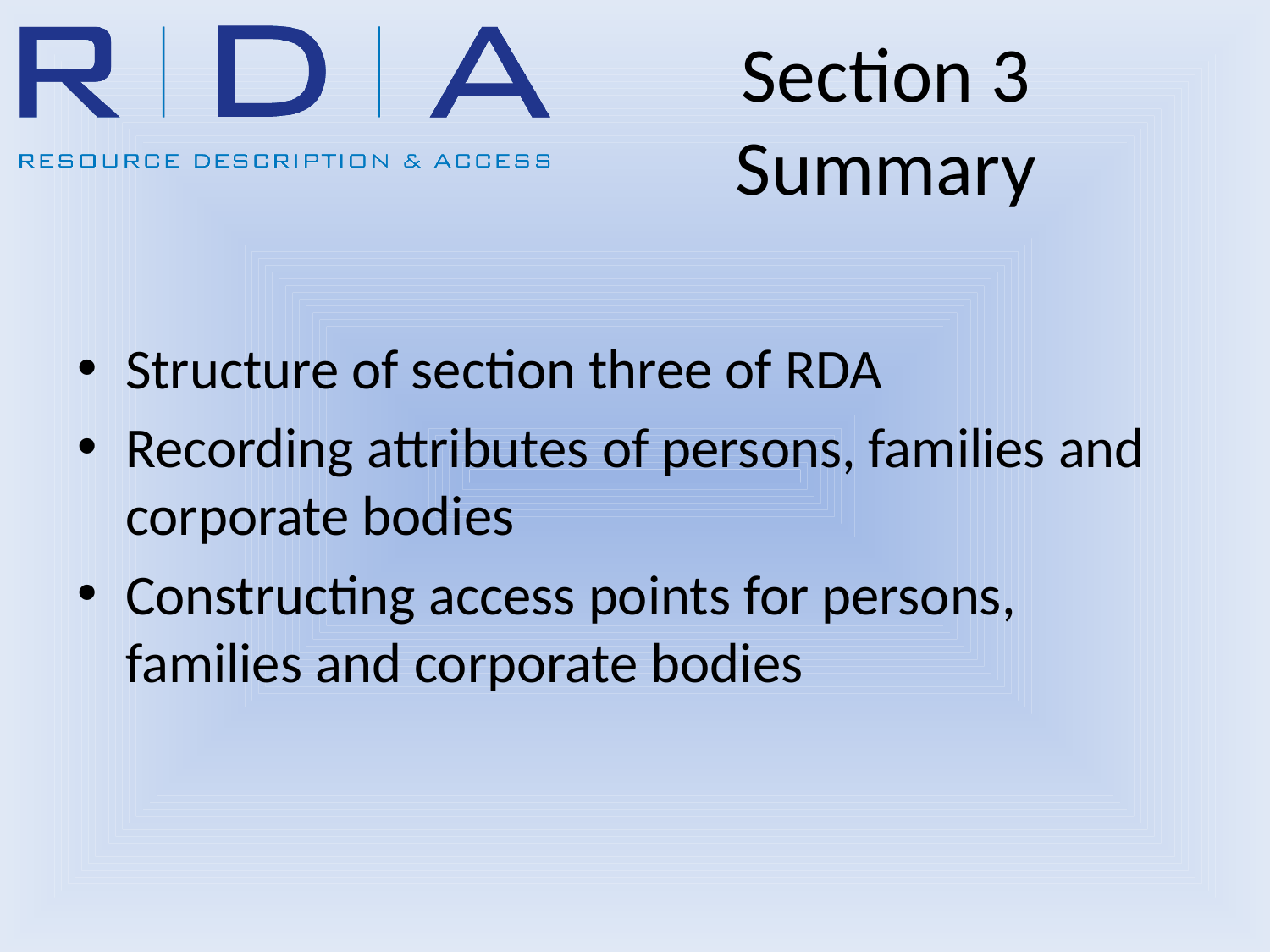

# Section 3 Summary
Structure of section three of RDA
Recording attributes of persons, families and corporate bodies
Constructing access points for persons, families and corporate bodies